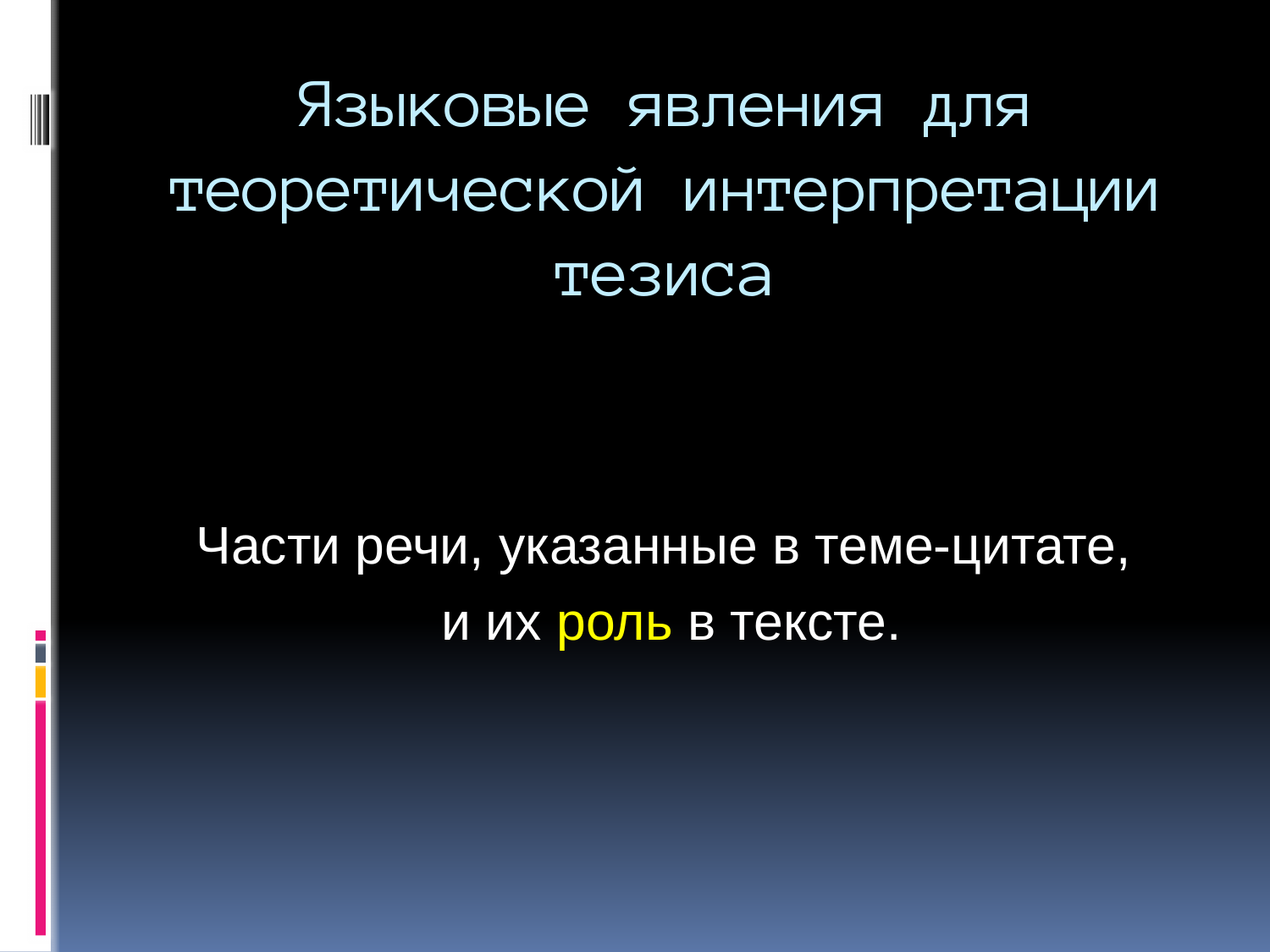

# Языковые явления для теоретической интерпретации тезиса

Части речи, указанные в теме-цитате,
и их роль в тексте.